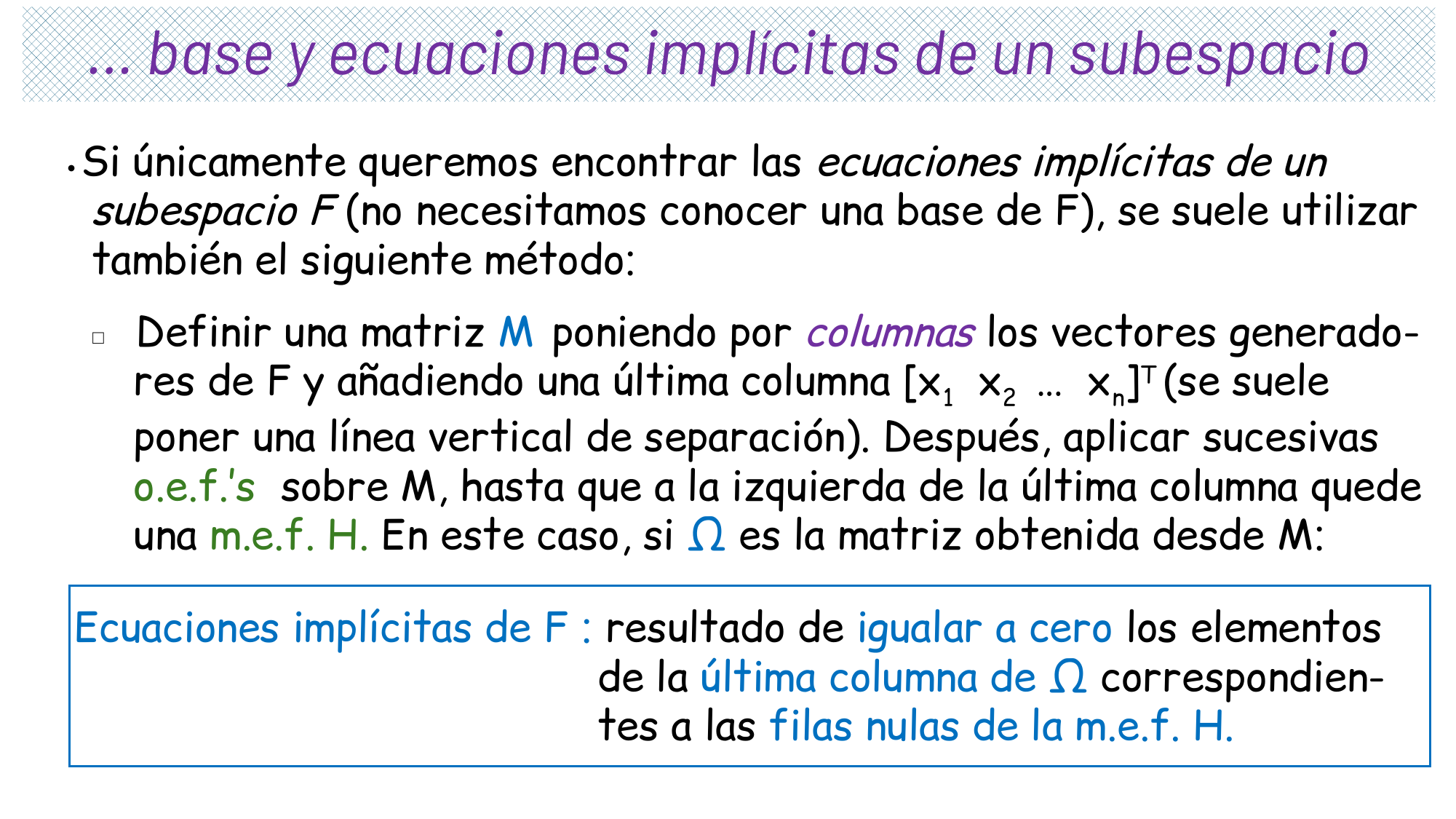

# … base y ecuaciones implícitas de un subespacio
• Si únicamente queremos encontrar las ecuaciones implícitas de un
  subespacio F (no necesitamos conocer una base de F), se suele utilizar
  también el siguiente método:

▫  Definir una matriz M poniendo por columnas los vectores generado-
    res de F y añadiendo una última columna [x1  x2  …  xn]T (se suele
    poner una línea vertical de separación). Después, aplicar sucesivas
    o.e.f.’s  sobre M, hasta que a la izquierda de la última columna quede
    una m.e.f. H. En este caso, si Ω es la matriz obtenida desde M:

  Ecuaciones implícitas de F : resultado de igualar a cero los elementos
                                             de la última columna de Ω correspondien-
                                             tes a las filas nulas de la m.e.f. H.